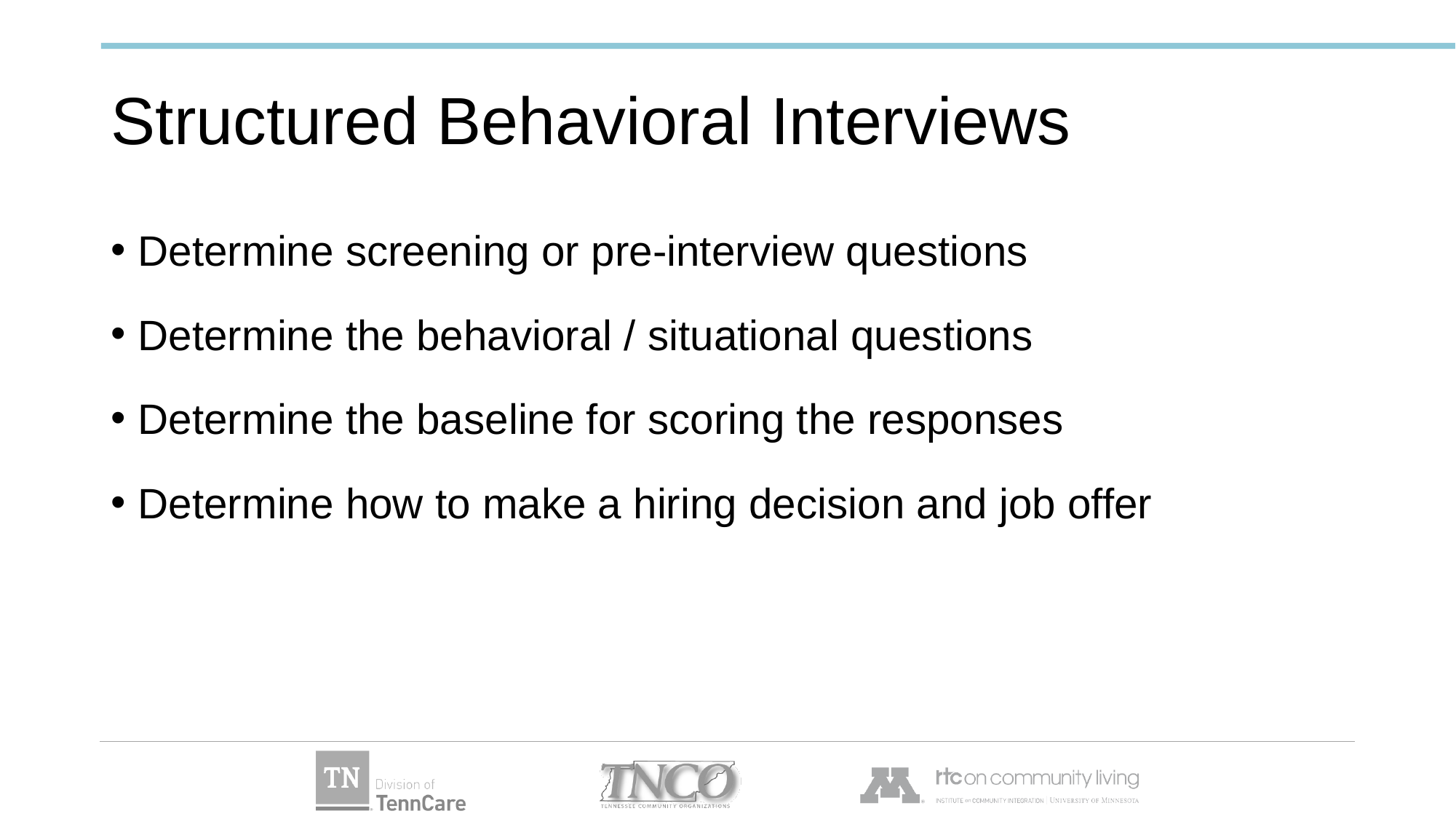

# Structured Behavioral Interviews
Determine screening or pre-interview questions
Determine the behavioral / situational questions
Determine the baseline for scoring the responses
Determine how to make a hiring decision and job offer